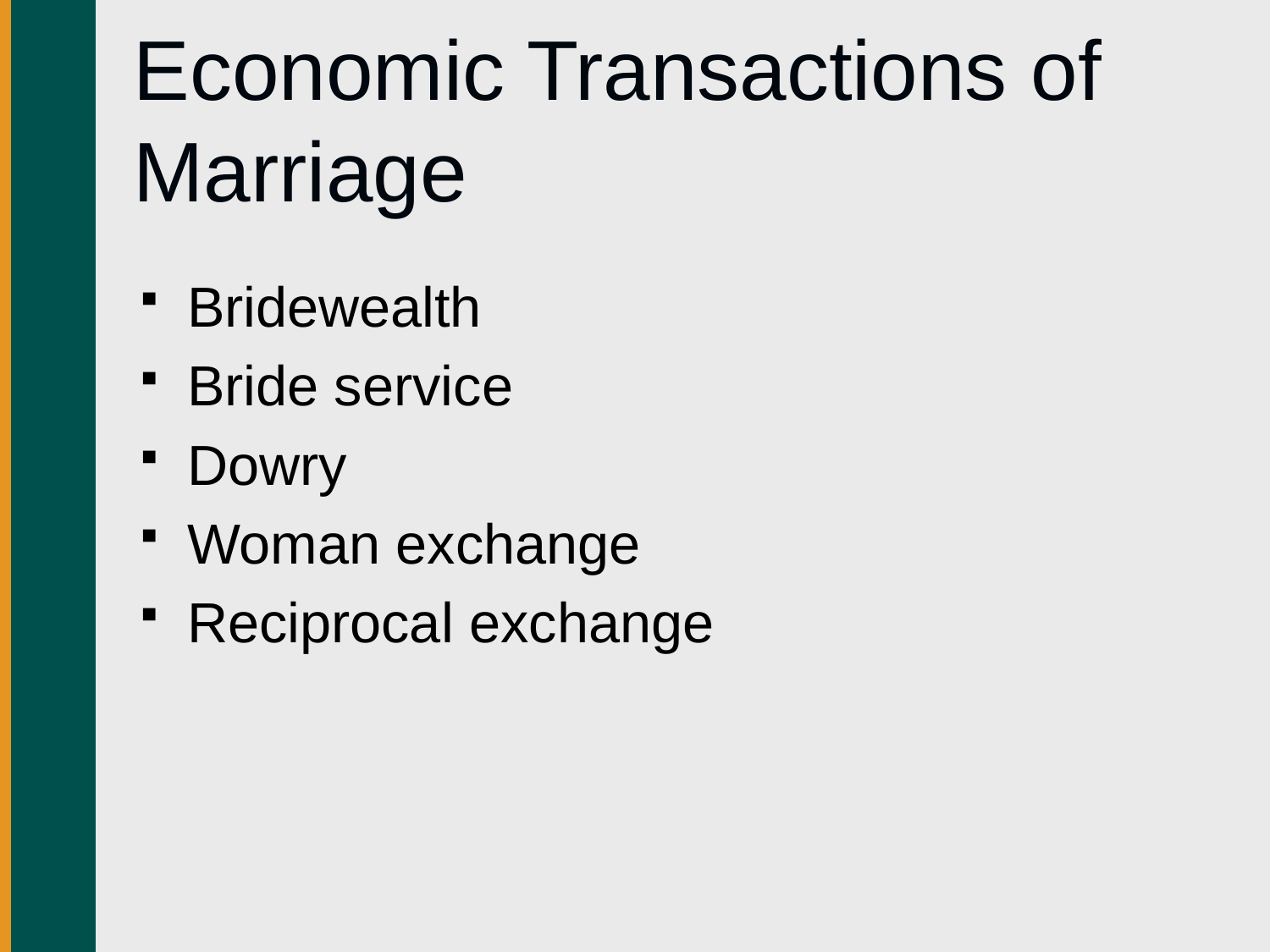

# Economic Transactions of Marriage
Bridewealth
Bride service
Dowry
Woman exchange
Reciprocal exchange